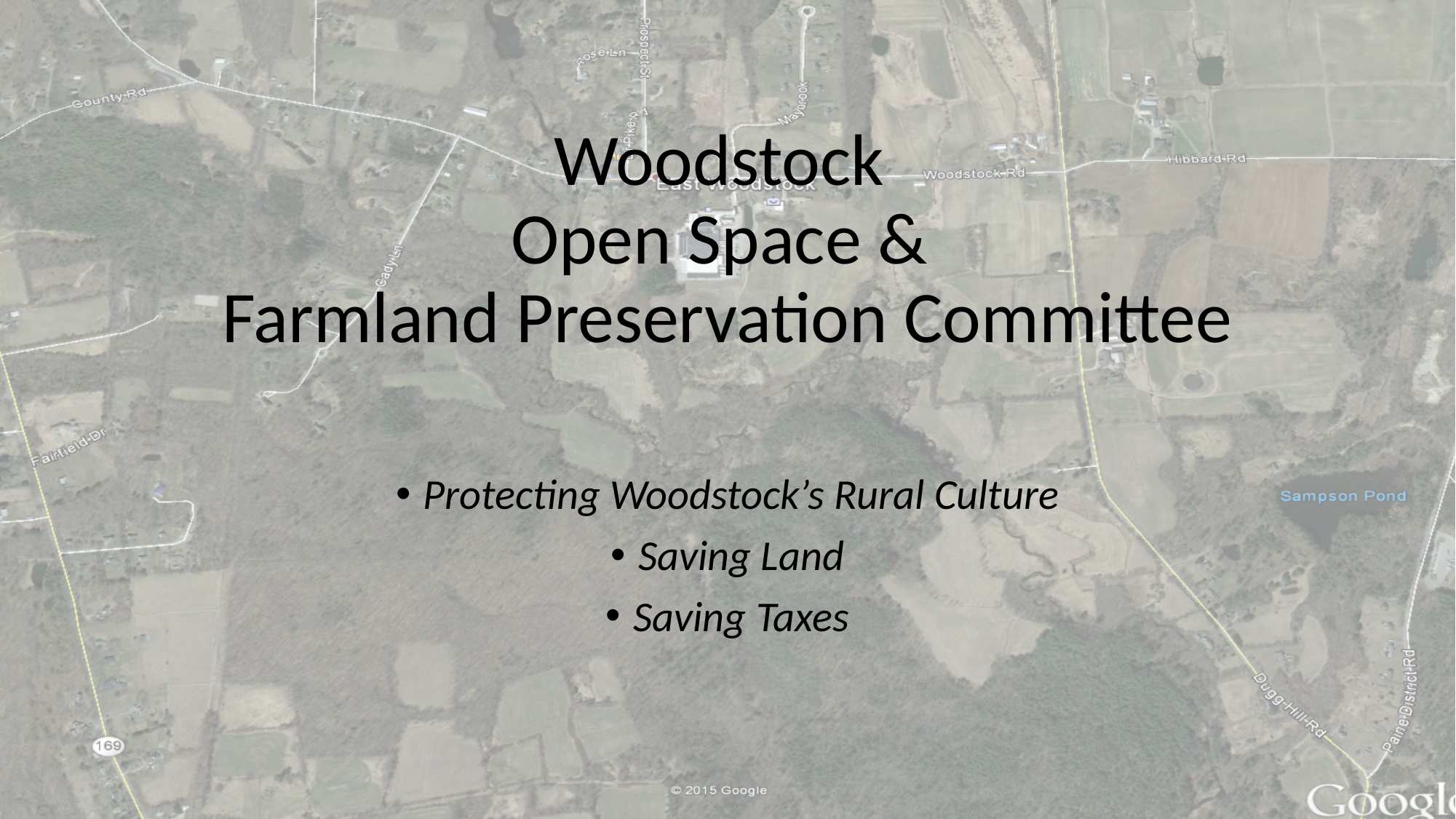

# Woodstock Open Space & Farmland Preservation Committee

Protecting Woodstock’s Rural Culture
Saving Land
Saving Taxes